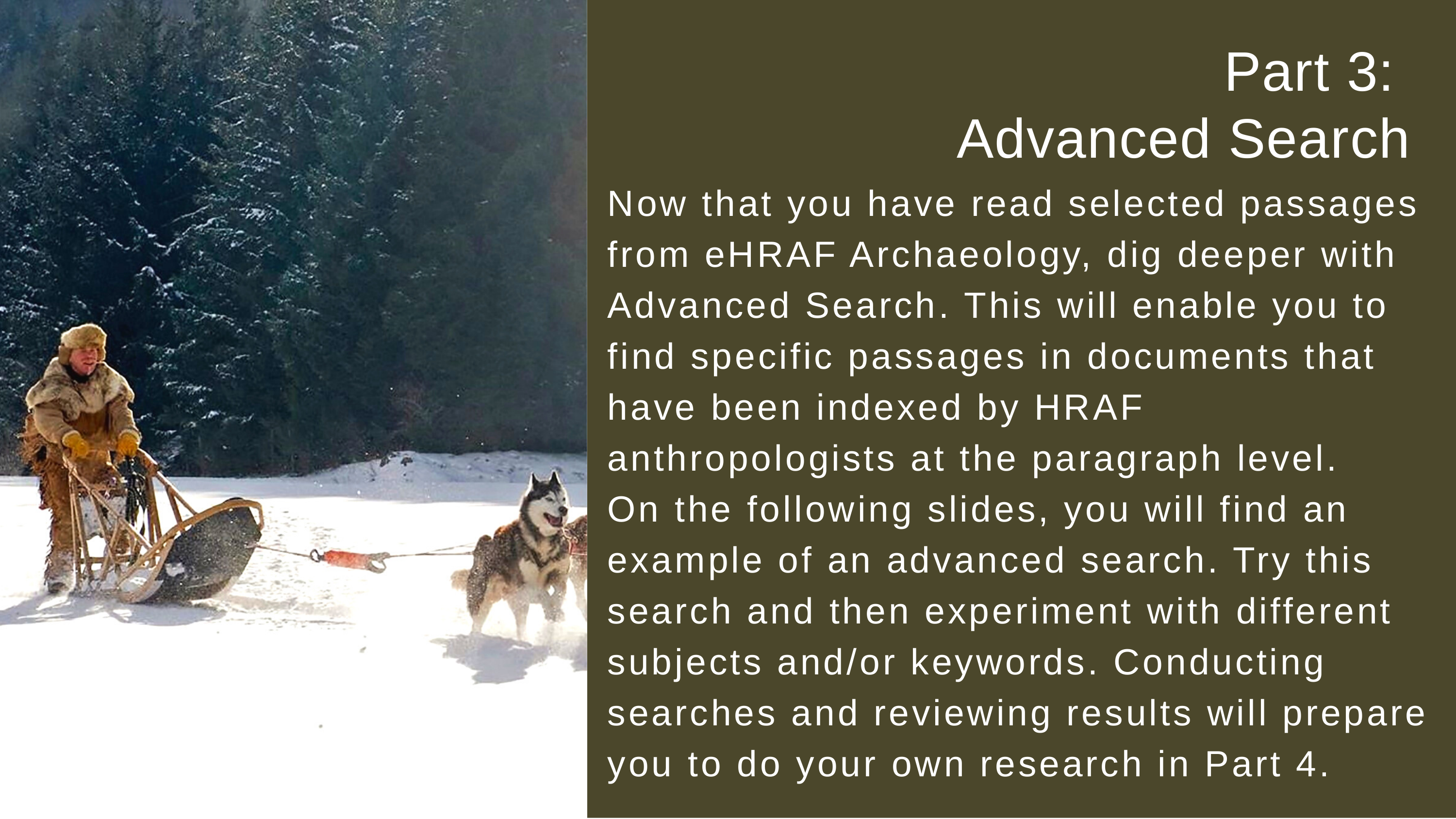

Part 3:
Advanced Search
Now that you have read selected passages from eHRAF Archaeology, dig deeper with Advanced Search. This will enable you to find specific passages in documents that have been indexed by HRAF anthropologists at the paragraph level.
On the following slides, you will find an example of an advanced search. Try this search and then experiment with different subjects and/or keywords. Conducting searches and reviewing results will prepare you to do your own research in Part 4.